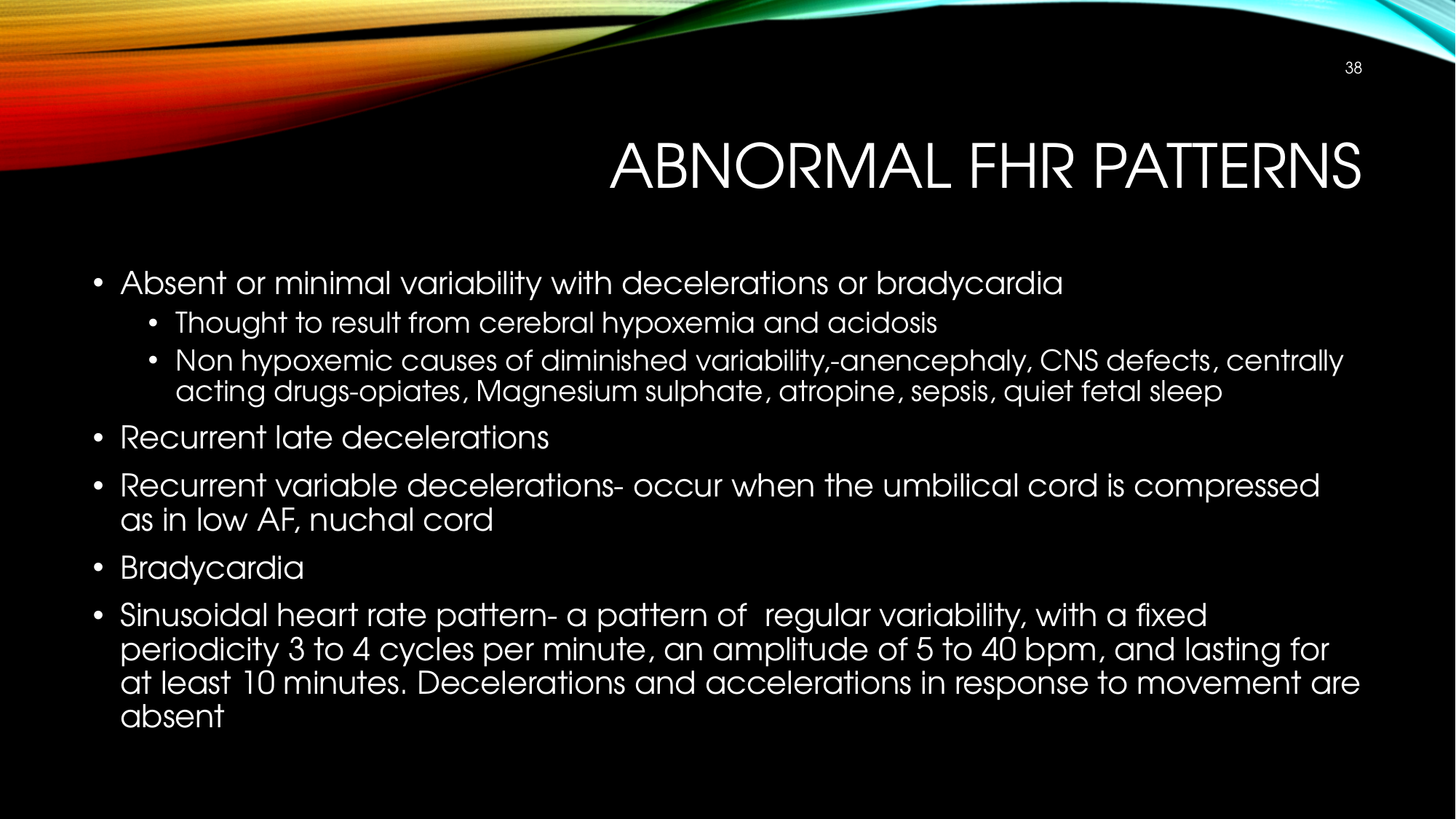

38
# Abnormal fhr patterns
Absent or minimal variability with decelerations or bradycardia
Thought to result from cerebral hypoxemia and acidosis
Non hypoxemic causes of diminished variability,-anencephaly, CNS defects, centrally acting drugs-opiates, Magnesium sulphate, atropine, sepsis, quiet fetal sleep
Recurrent late decelerations
Recurrent variable decelerations- occur when the umbilical cord is compressed as in low AF, nuchal cord
Bradycardia
Sinusoidal heart rate pattern- a pattern of  regular variability, with a fixed periodicity 3 to 4 cycles per minute, an amplitude of 5 to 40 bpm, and lasting for at least 10 minutes. Decelerations and accelerations in response to movement are absent